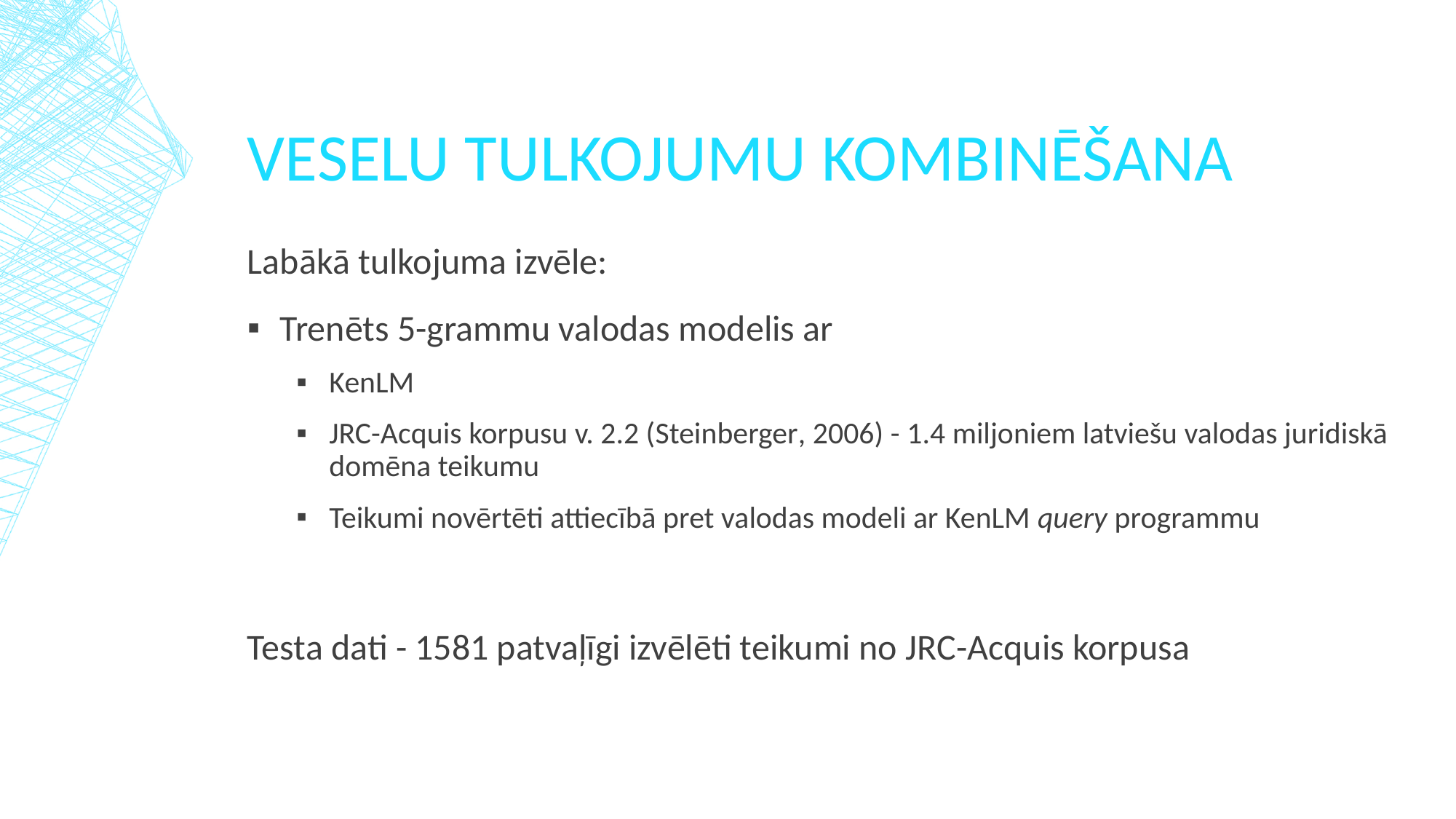

# Veselu tulkojumu kombinēšana
Labākā tulkojuma izvēle:
Trenēts 5-grammu valodas modelis ar
KenLM
JRC-Acquis korpusu v. 2.2 (Steinberger, 2006) - 1.4 miljoniem latviešu valodas juridiskā domēna teikumu
Teikumi novērtēti attiecībā pret valodas modeli ar KenLM query programmu

Testa dati - 1581 patvaļīgi izvēlēti teikumi no JRC-Acquis korpusa